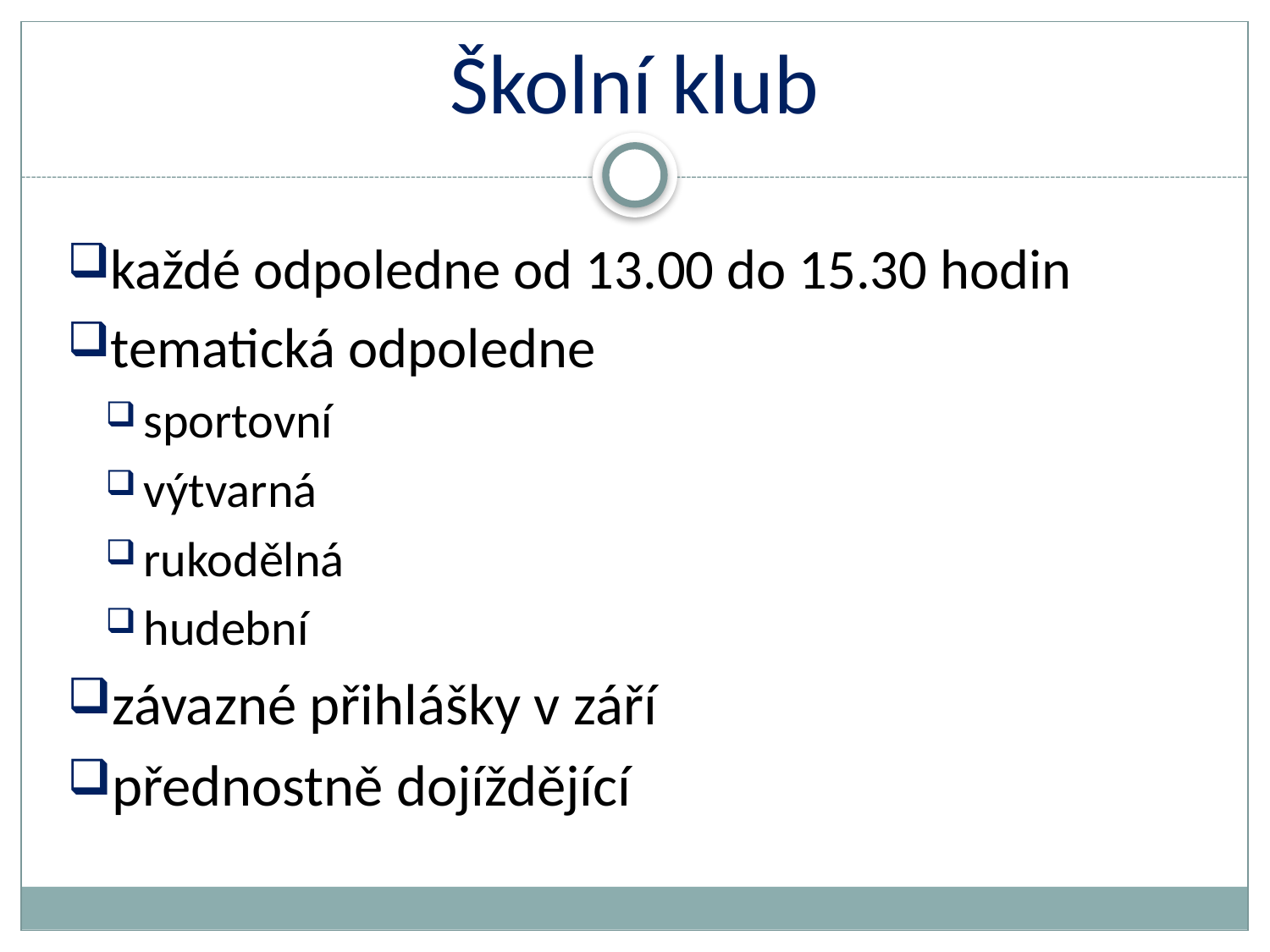

# Školní klub
každé odpoledne od 13.00 do 15.30 hodin
tematická odpoledne
sportovní
výtvarná
rukodělná
hudební
závazné přihlášky v září
přednostně dojíždějící